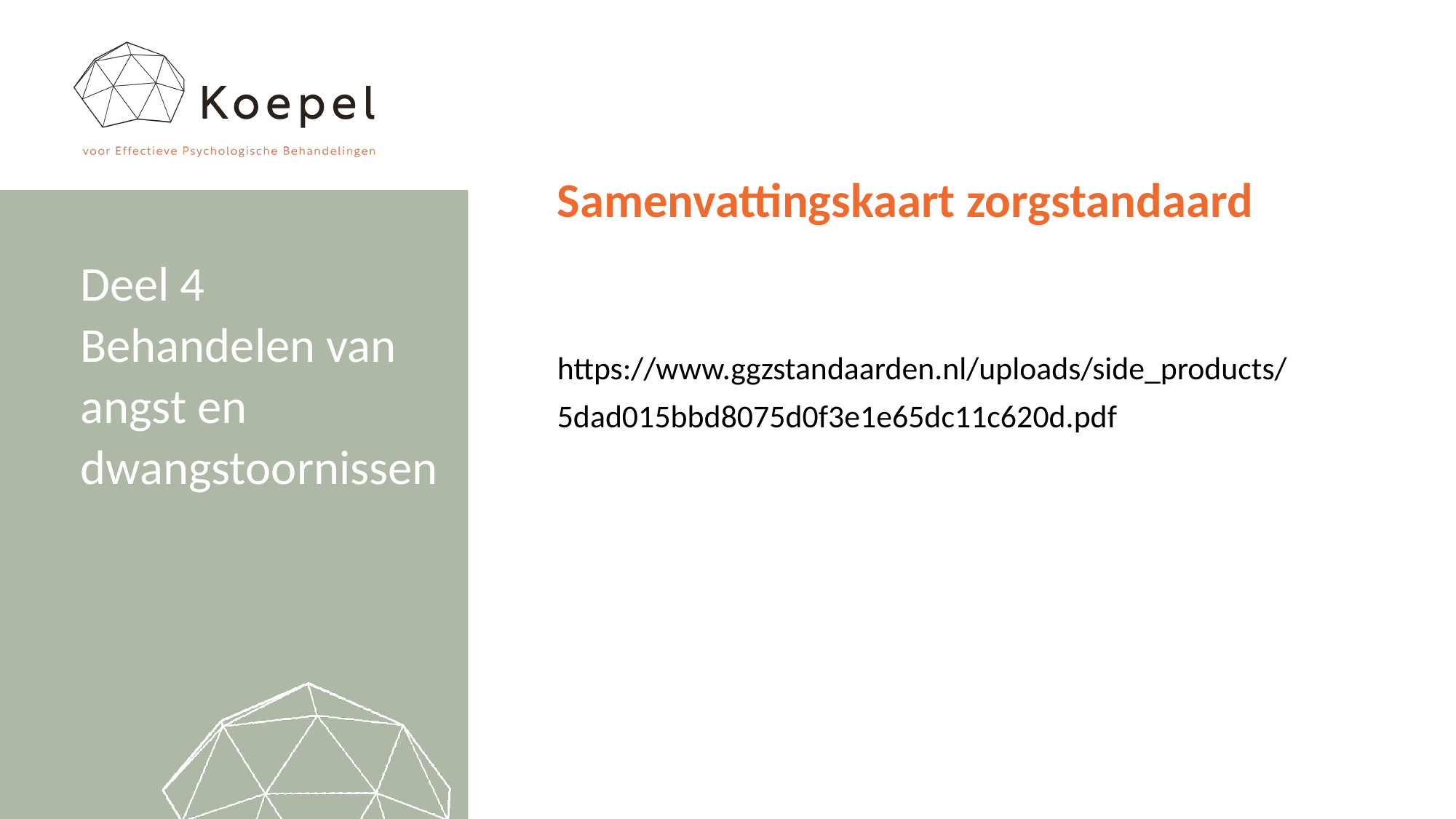

# Samenvattingskaart zorgstandaard
Deel 4
Behandelen van angst en dwangstoornissen

https://www.ggzstandaarden.nl/uploads/side_products/5dad015bbd8075d0f3e1e65dc11c620d.pdf